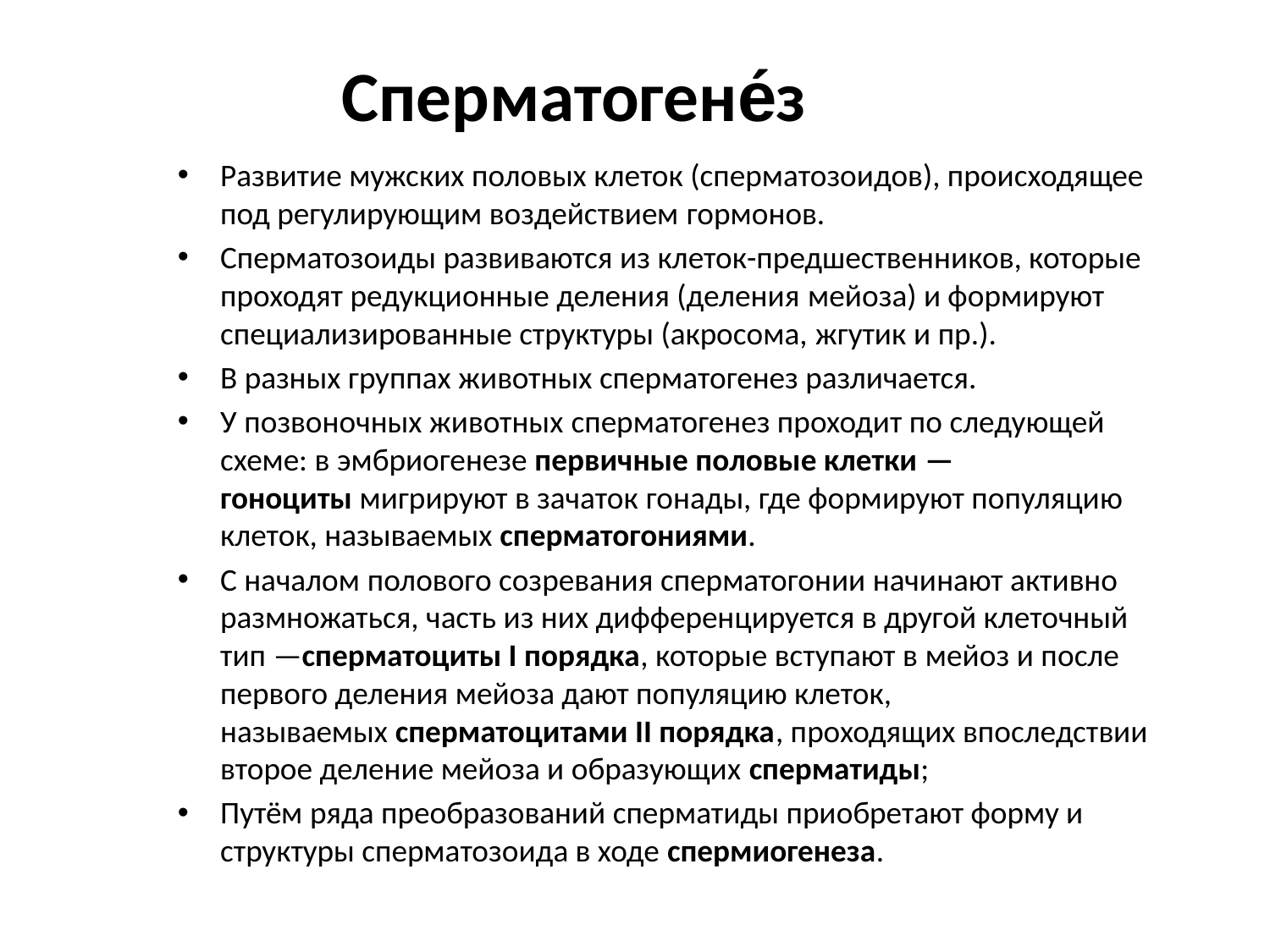

# Сперматогене́з
Развитие мужских половых клеток (сперматозоидов), происходящее под регулирующим воздействием гормонов.
Сперматозоиды развиваются из клеток-предшественников, которые проходят редукционные деления (деления мейоза) и формируют специализированные структуры (акросома, жгутик и пр.).
В разных группах животных сперматогенез различается.
У позвоночных животных сперматогенез проходит по следующей схеме: в эмбриогенезе первичные половые клетки — гоноциты мигрируют в зачаток гонады, где формируют популяцию клеток, называемых сперматогониями.
С началом полового созревания сперматогонии начинают активно размножаться, часть из них дифференцируется в другой клеточный тип —сперматоциты I порядка, которые вступают в мейоз и после первого деления мейоза дают популяцию клеток, называемых сперматоцитами II порядка, проходящих впоследствии второе деление мейоза и образующих сперматиды;
Путём ряда преобразований сперматиды приобретают форму и структуры сперматозоида в ходе спермиогенеза.